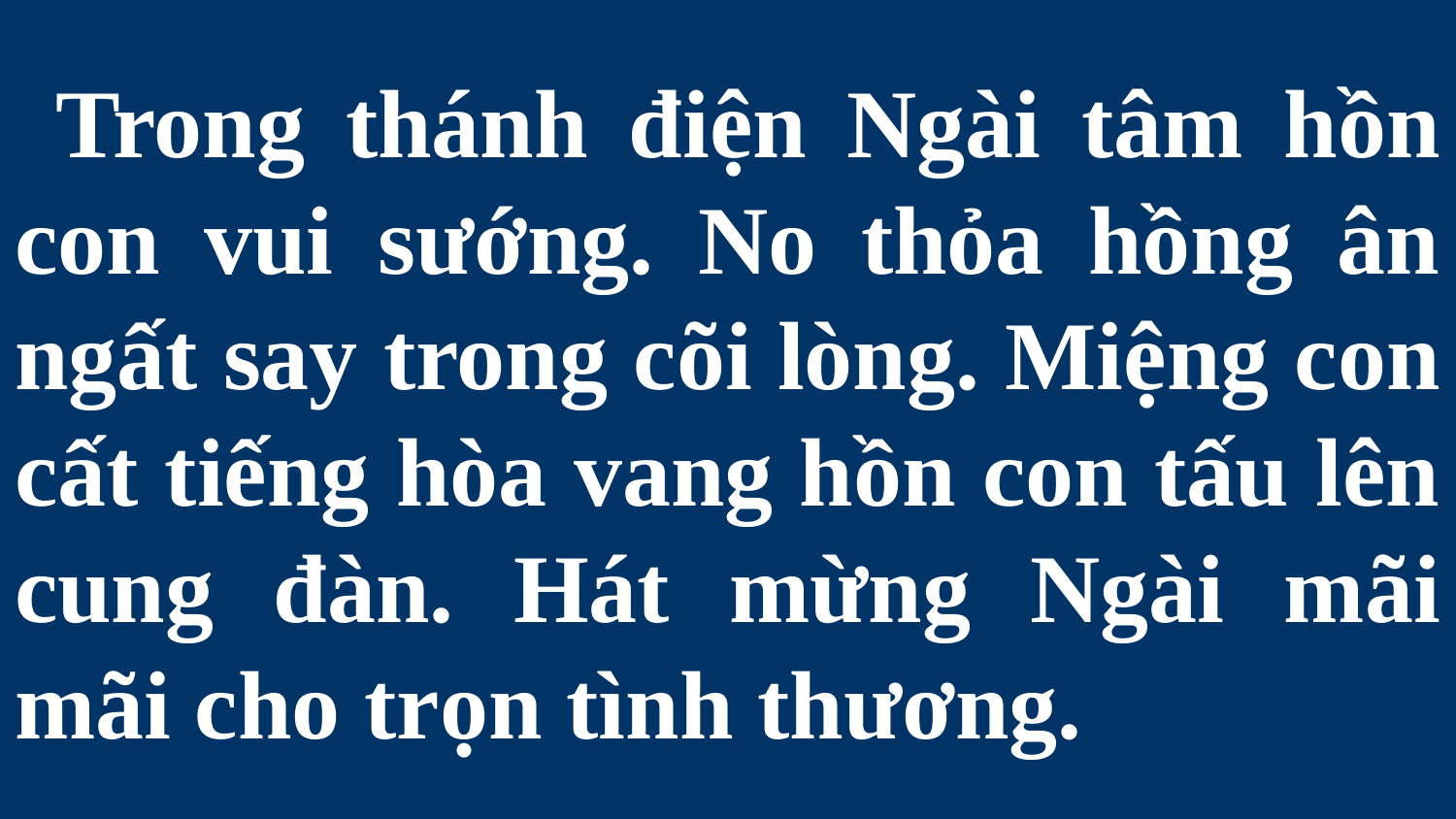

# Trong thánh điện Ngài tâm hồn con vui sướng. No thỏa hồng ân ngất say trong cõi lòng. Miệng con cất tiếng hòa vang hồn con tấu lên cung đàn. Hát mừng Ngài mãi mãi cho trọn tình thương.